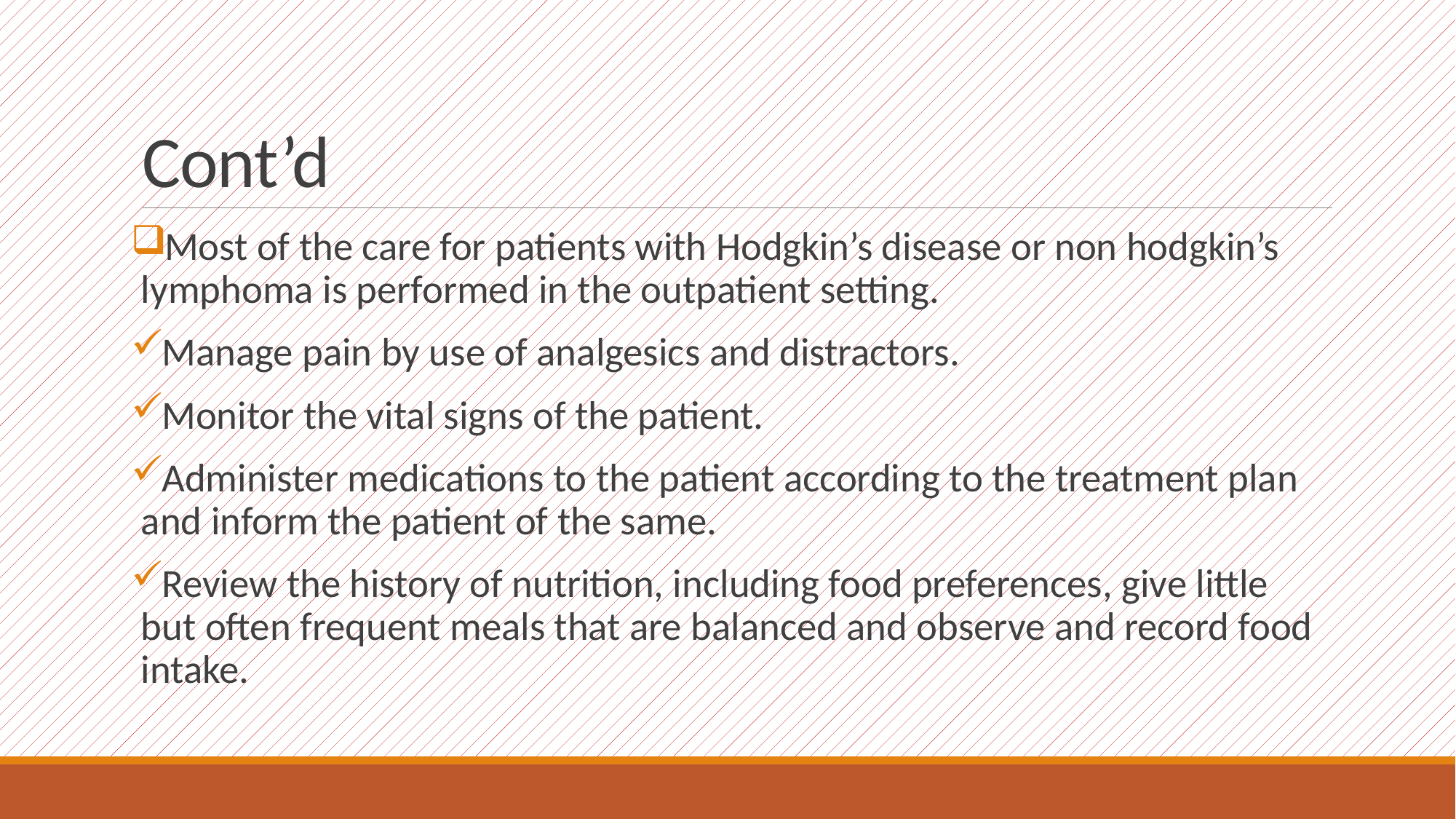

# Cont’d
Most of the care for patients with Hodgkin’s disease or non hodgkin’s lymphoma is performed in the outpatient setting.
Manage pain by use of analgesics and distractors.
Monitor the vital signs of the patient.
Administer medications to the patient according to the treatment plan and inform the patient of the same.
Review the history of nutrition, including food preferences, give little but often frequent meals that are balanced and observe and record food intake.